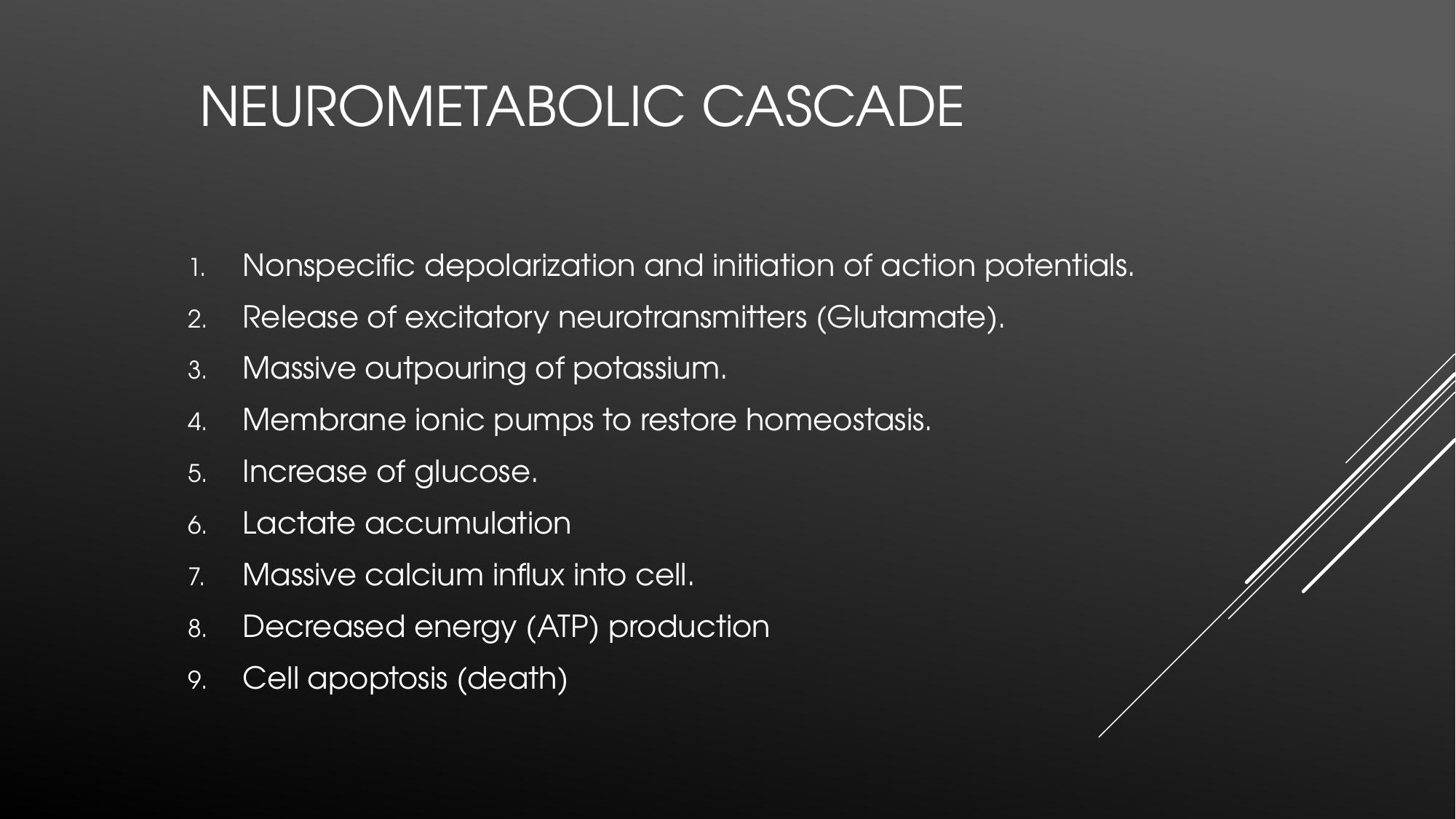

# Neurometabolic Cascade
Nonspecific depolarization and initiation of action potentials.
Release of excitatory neurotransmitters (Glutamate).
Massive outpouring of potassium.
Membrane ionic pumps to restore homeostasis.
Increase of glucose.
Lactate accumulation
Massive calcium influx into cell.
Decreased energy (ATP) production
Cell apoptosis (death)